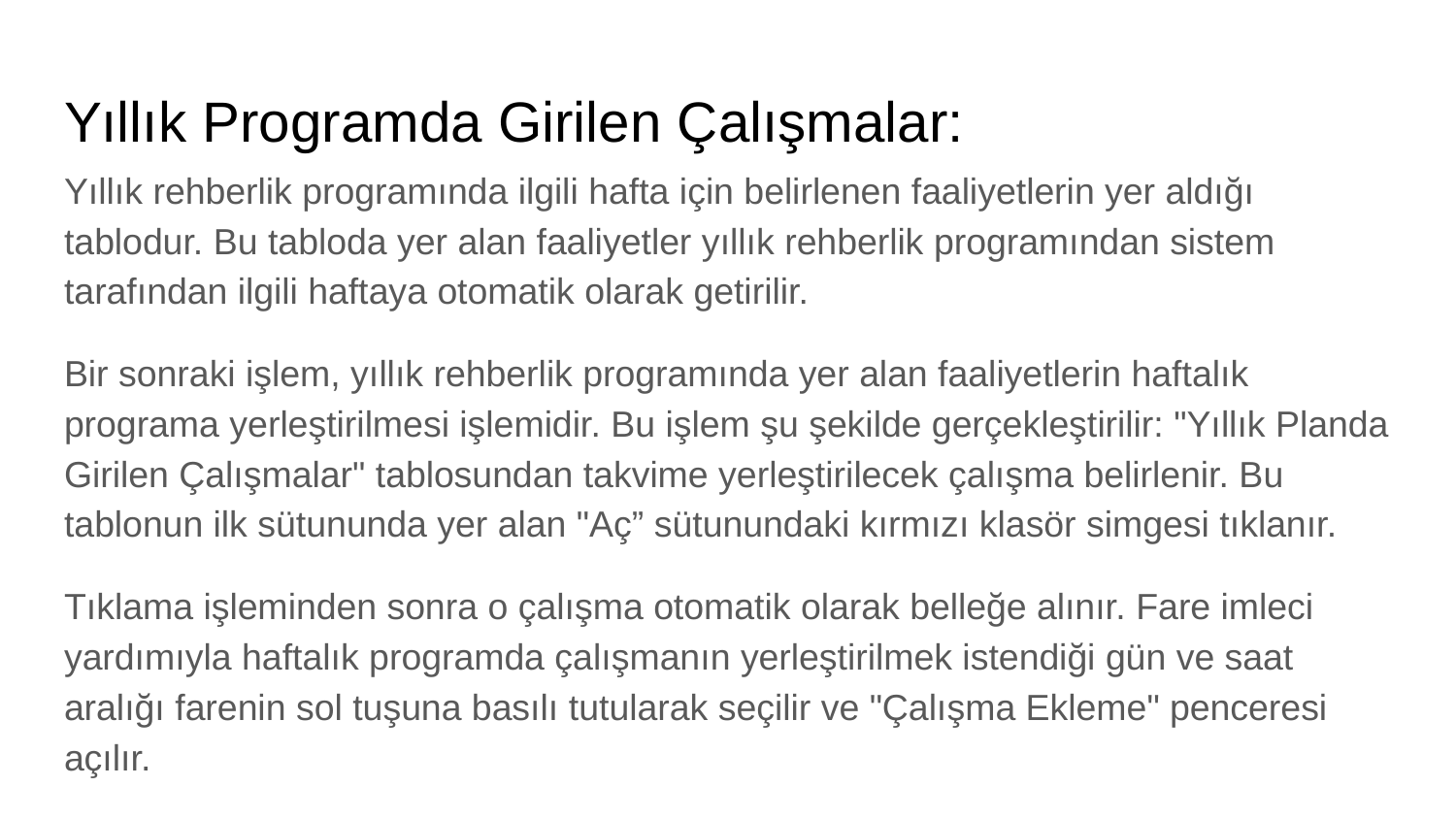

# Yıllık Programda Girilen Çalışmalar:
Yıllık rehberlik programında ilgili hafta için belirlenen faaliyetlerin yer aldığı tablodur. Bu tabloda yer alan faaliyetler yıllık rehberlik programından sistem tarafından ilgili haftaya otomatik olarak getirilir.
Bir sonraki işlem, yıllık rehberlik programında yer alan faaliyetlerin haftalık programa yerleştirilmesi işlemidir. Bu işlem şu şekilde gerçekleştirilir: "Yıllık Planda Girilen Çalışmalar" tablosundan takvime yerleştirilecek çalışma belirlenir. Bu tablonun ilk sütununda yer alan "Aç” sütunundaki kırmızı klasör simgesi tıklanır.
Tıklama işleminden sonra o çalışma otomatik olarak belleğe alınır. Fare imleci yardımıyla haftalık programda çalışmanın yerleştirilmek istendiği gün ve saat aralığı farenin sol tuşuna basılı tutularak seçilir ve "Çalışma Ekleme" penceresi açılır.